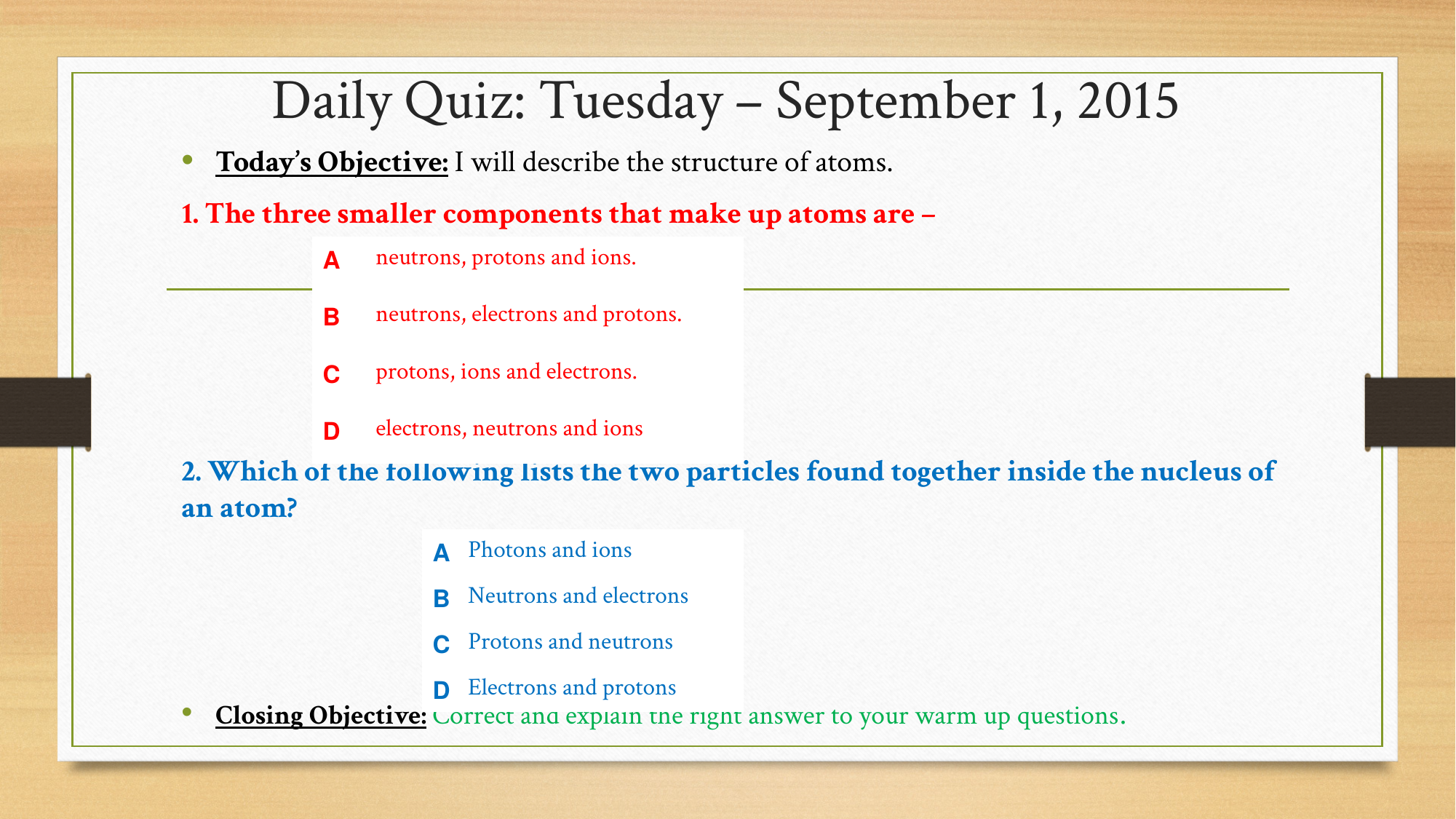

# Daily Quiz: Tuesday – September 1, 2015
Today’s Objective: I will describe the structure of atoms.
1. The three smaller components that make up atoms are –

2. Which of the following lists the two particles found together inside the nucleus of an atom?

Closing Objective: Correct and explain the right answer to your warm up questions.

| A | neutrons, protons and ions. |
| --- | --- |
| B | neutrons, electrons and protons. |
| C | protons, ions and electrons. |
| D | electrons, neutrons and ions |
| A | Photons and ions |
| --- | --- |
| B | Neutrons and electrons |
| C | Protons and neutrons |
| D | Electrons and protons |